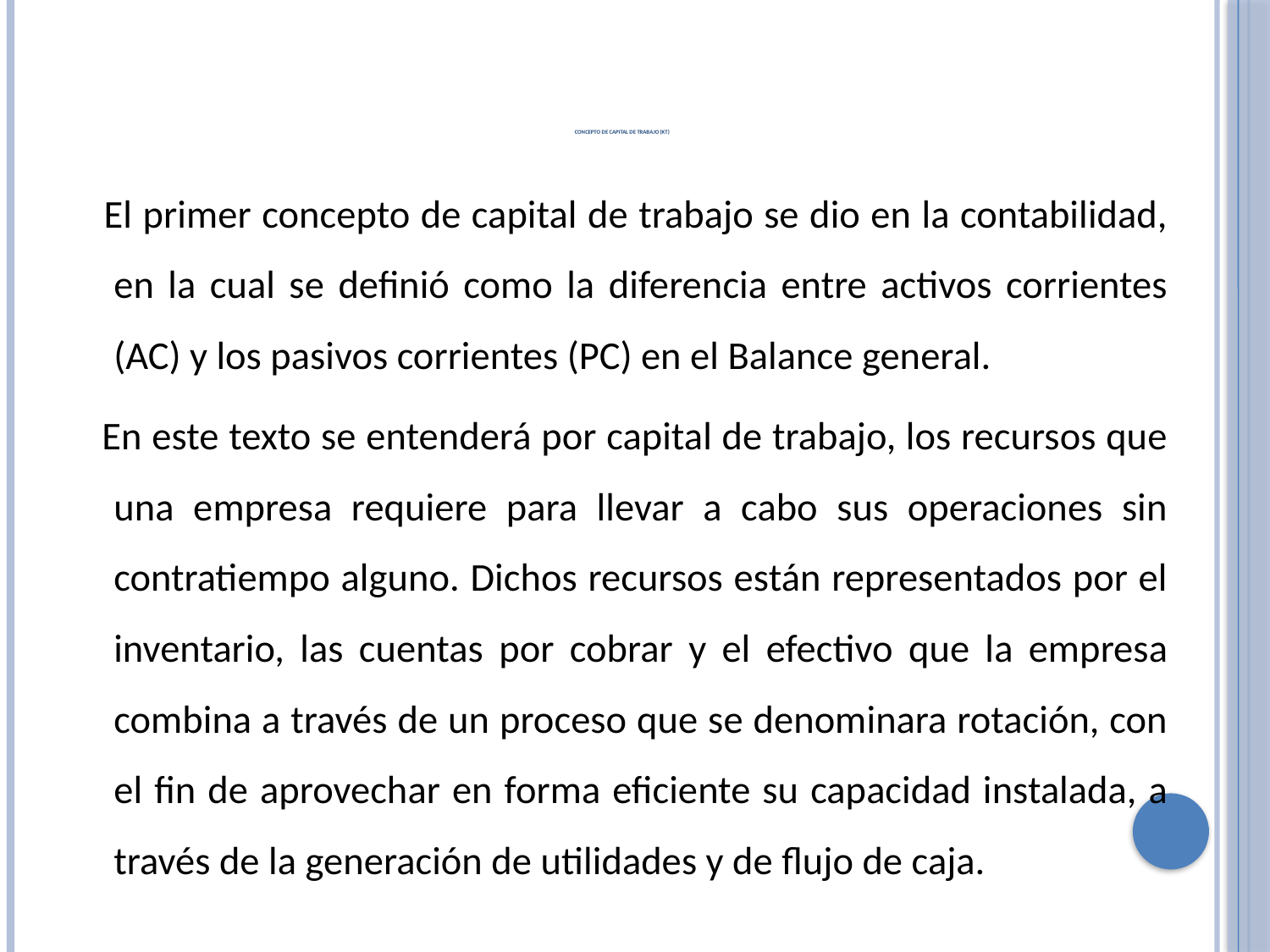

# CONCEPTO DE CAPITAL DE TRABAJO (KT)
   El primer concepto de capital de trabajo se dio en la contabilidad, en la cual se definió como la diferencia entre activos corrientes (AC) y los pasivos corrientes (PC) en el Balance general.
   En este texto se entenderá por capital de trabajo, los recursos que una empresa requiere para llevar a cabo sus operaciones sin contratiempo alguno. Dichos recursos están representados por el inventario, las cuentas por cobrar y el efectivo que la empresa combina a través de un proceso que se denominara rotación, con el fin de aprovechar en forma eficiente su capacidad instalada, a través de la generación de utilidades y de flujo de caja.